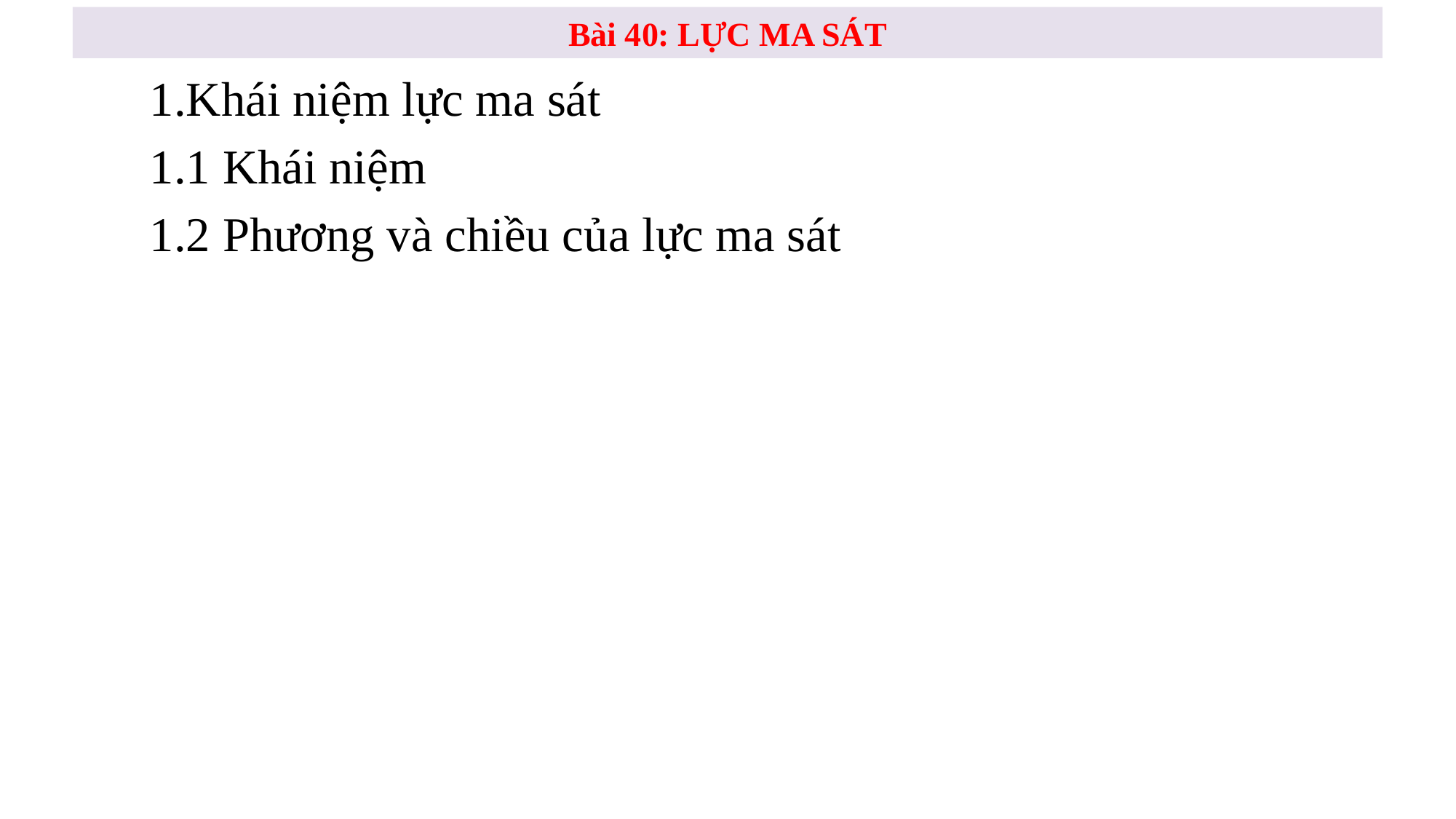

# Bài 40: LỰC MA SÁT
1.Khái niệm lực ma sát
1.1 Khái niệm
1.2 Phương và chiều của lực ma sát